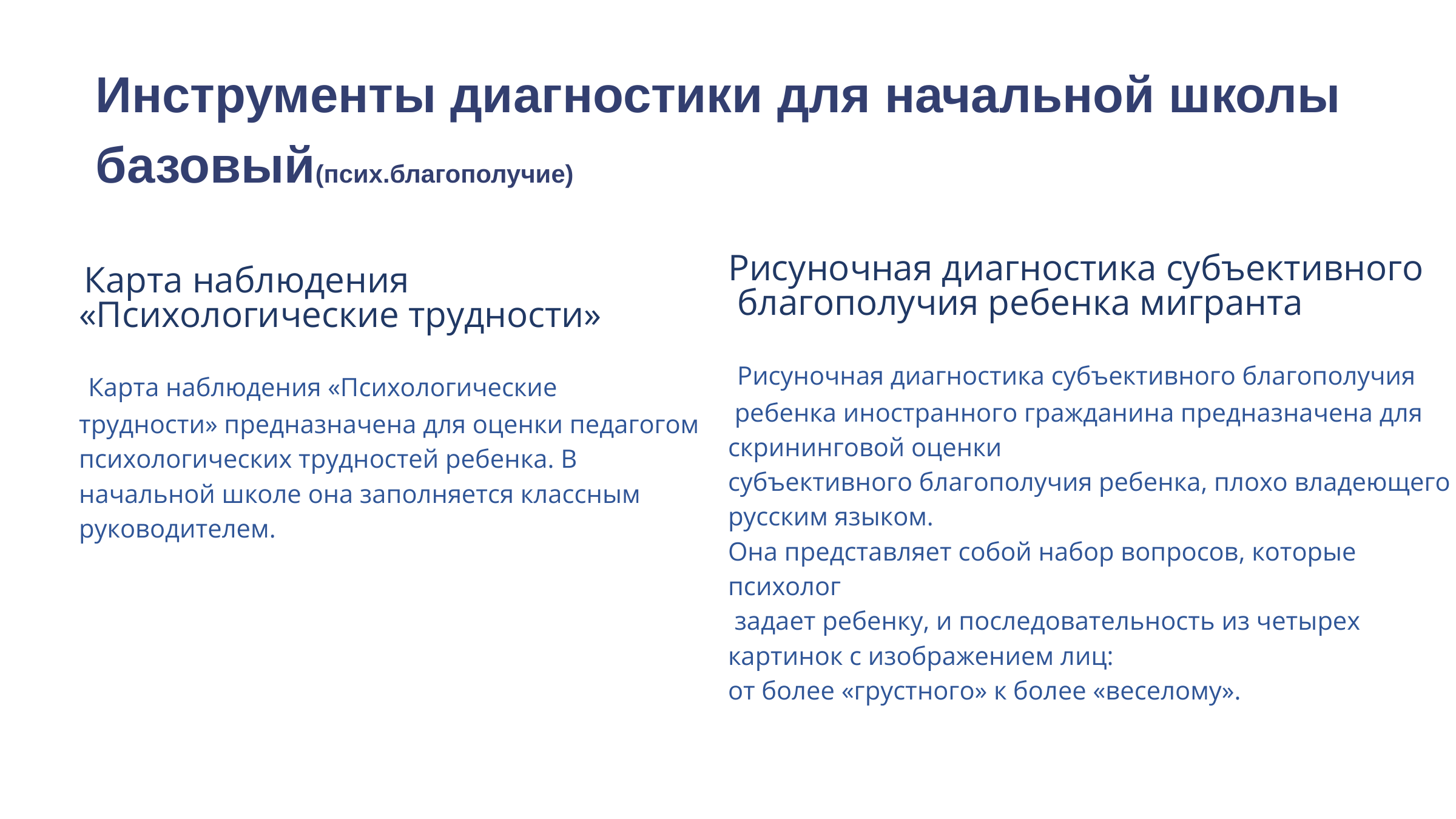

Инструменты диагностики для начальной школы базовый(псих.благополучие)
Рисуночная диагностика субъективного
 благополучия ребенка мигранта

 Рисуночная диагностика субъективного благополучия
 ребенка иностранного гражданина предназначена для
скрининговой оценки
субъективного благополучия ребенка, плохо владеющего
русским языком.
Она представляет собой набор вопросов, которые
психолог
 задает ребенку, и последовательность из четырех
картинок с изображением лиц:
от более «грустного» к более «веселому».
 Карта наблюдения «Психологические трудности»

 Карта наблюдения «Психологические трудности» предназначена для оценки педагогом психологических трудностей ребенка. В начальной школе она заполняется классным руководителем.